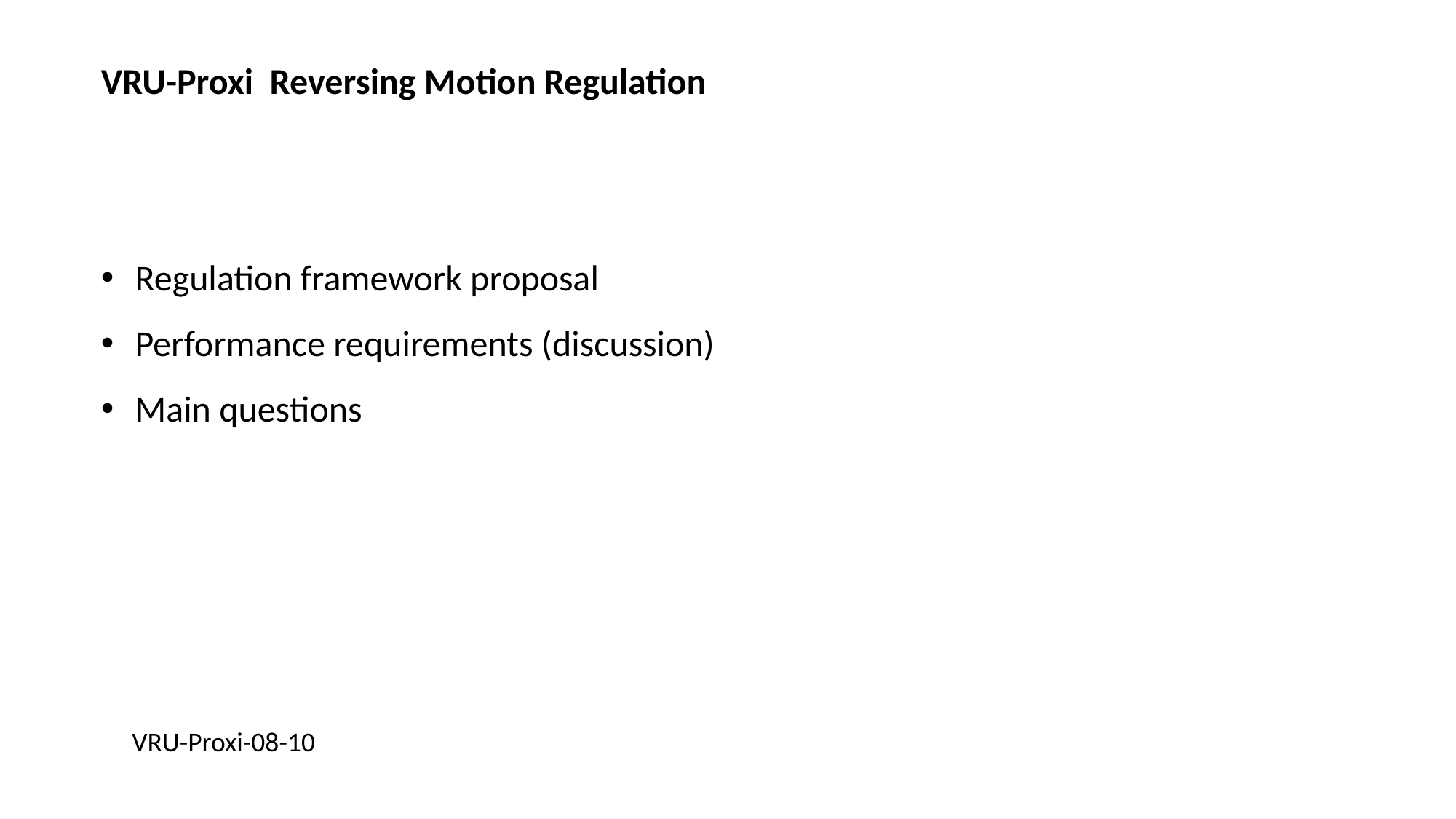

VRU-Proxi  Reversing Motion Regulation

Regulation framework proposal
Performance requirements (discussion)
Main questions
VRU-Proxi-08-10